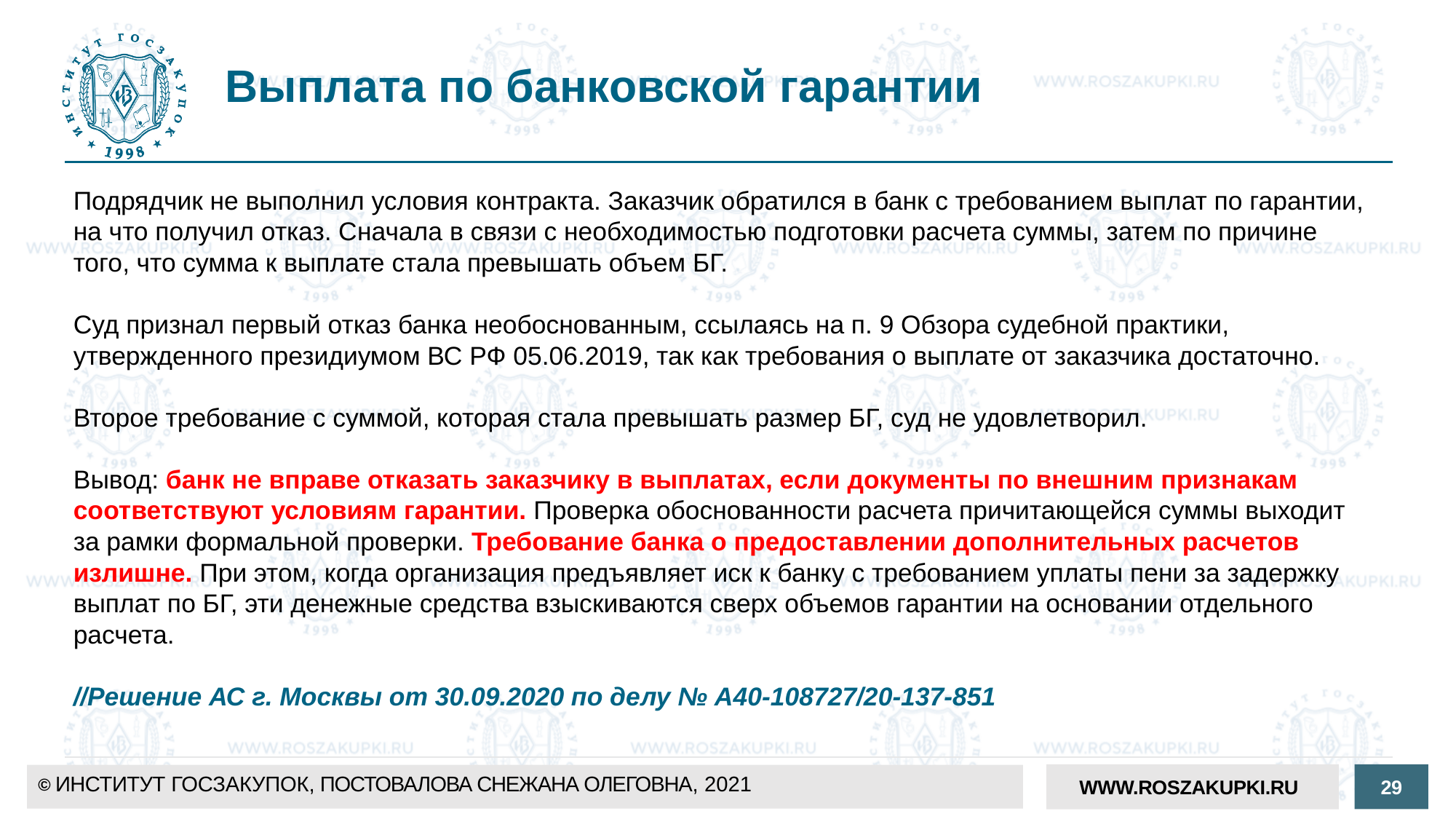

# Выплата по банковской гарантии
Подрядчик не выполнил условия контракта. Заказчик обратился в банк с требованием выплат по гарантии, на что получил отказ. Сначала в связи с необходимостью подготовки расчета суммы, затем по причине того, что сумма к выплате стала превышать объем БГ.
Суд признал первый отказ банка необоснованным, ссылаясь на п. 9 Обзора судебной практики, утвержденного президиумом ВС РФ 05.06.2019, так как требования о выплате от заказчика достаточно.
Второе требование с суммой, которая стала превышать размер БГ, суд не удовлетворил.
Вывод: банк не вправе отказать заказчику в выплатах, если документы по внешним признакам соответствуют условиям гарантии. Проверка обоснованности расчета причитающейся суммы выходит за рамки формальной проверки. Требование банка о предоставлении дополнительных расчетов излишне. При этом, когда организация предъявляет иск к банку с требованием уплаты пени за задержку выплат по БГ, эти денежные средства взыскиваются сверх объемов гарантии на основании отдельного расчета.
//Решение АС г. Москвы от 30.09.2020 по делу № А40-108727/20-137-851